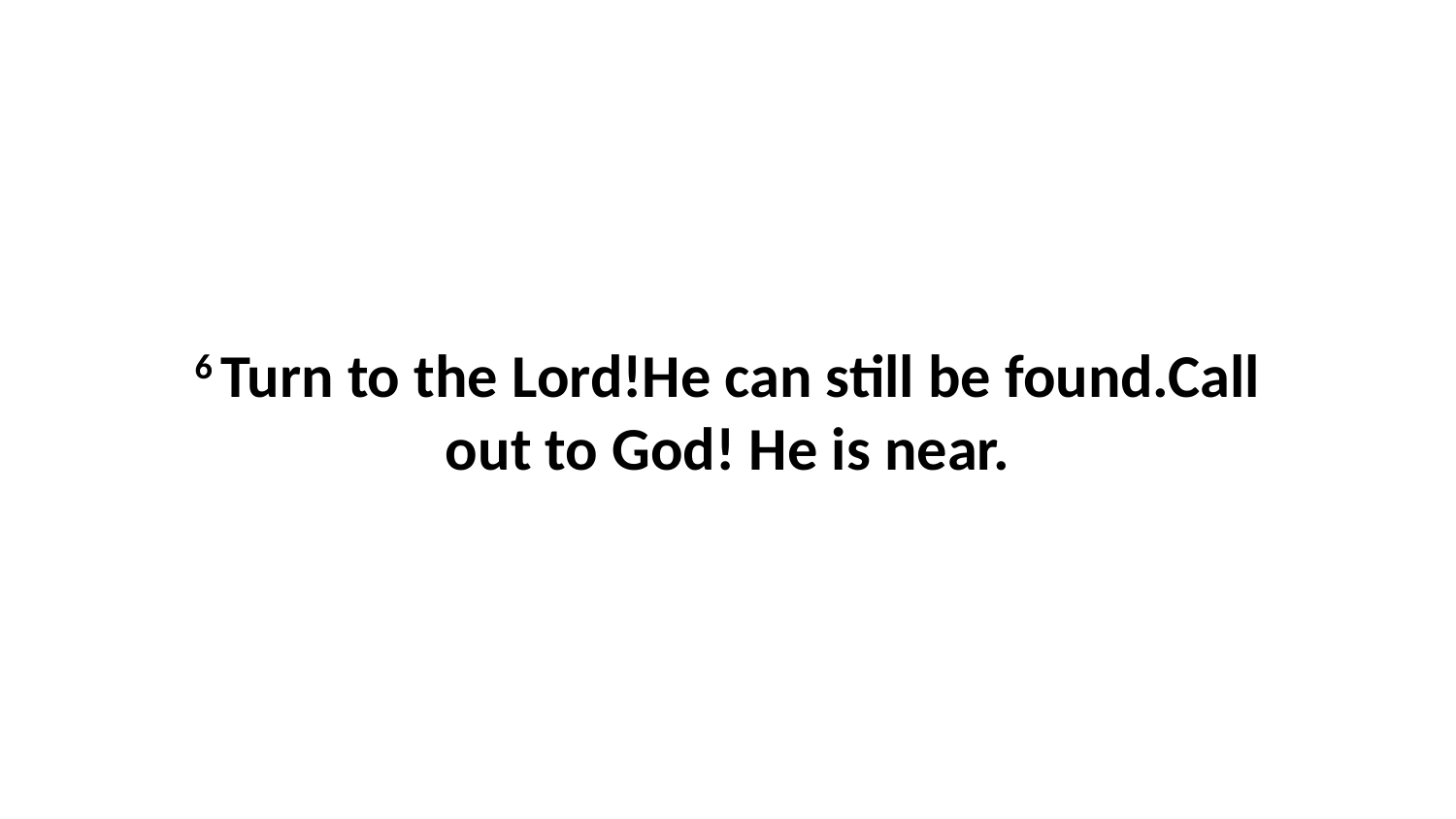

6 Turn to the Lord!He can still be found.Call out to God! He is near.